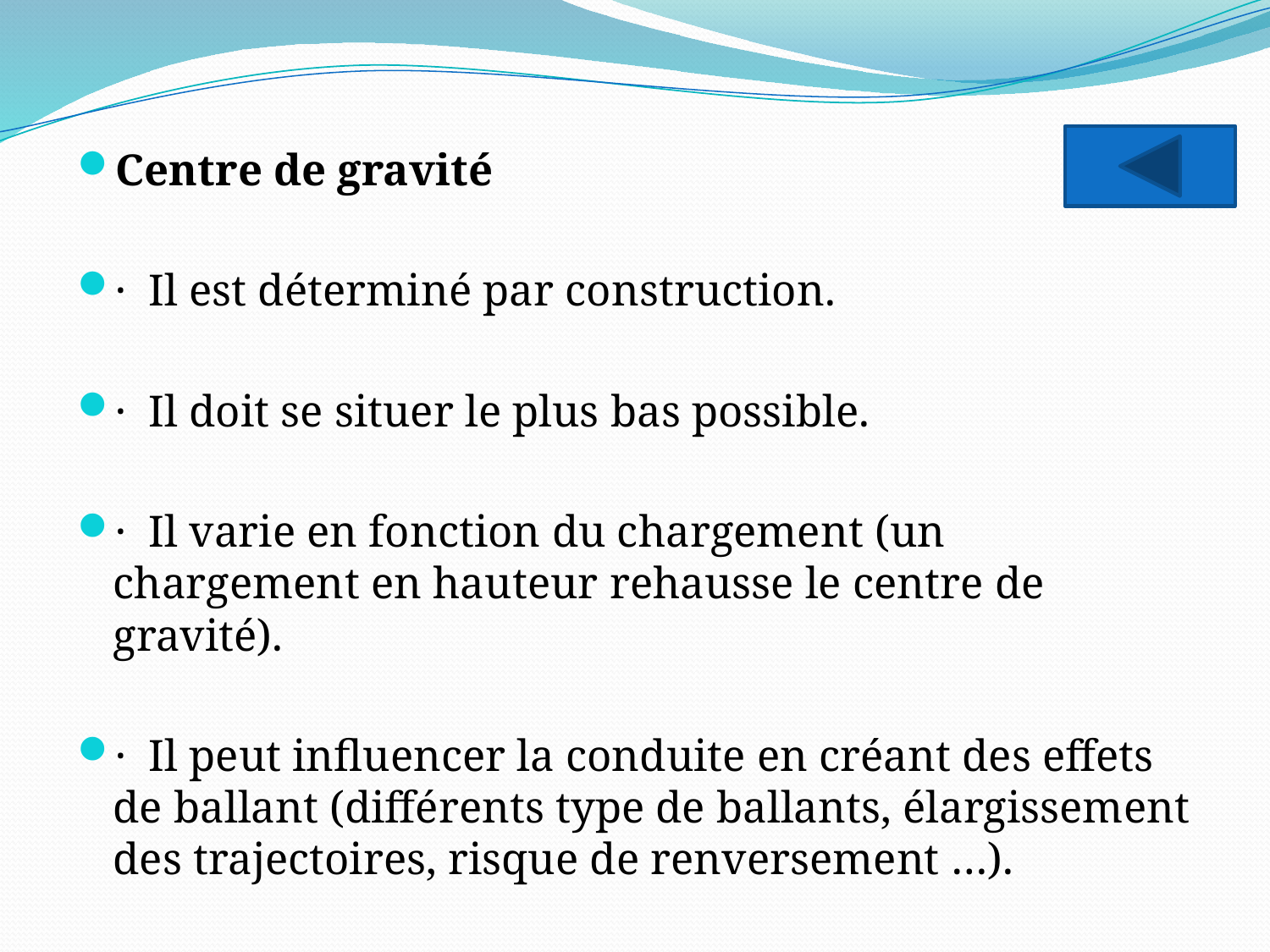

Centre de gravité

·  Il est déterminé par construction.

·  Il doit se situer le plus bas possible.

·  Il varie en fonction du chargement (un chargement en hauteur rehausse le centre de gravité).

·  Il peut influencer la conduite en créant des effets de ballant (différents type de ballants, élargissement des trajectoires, risque de renversement …).